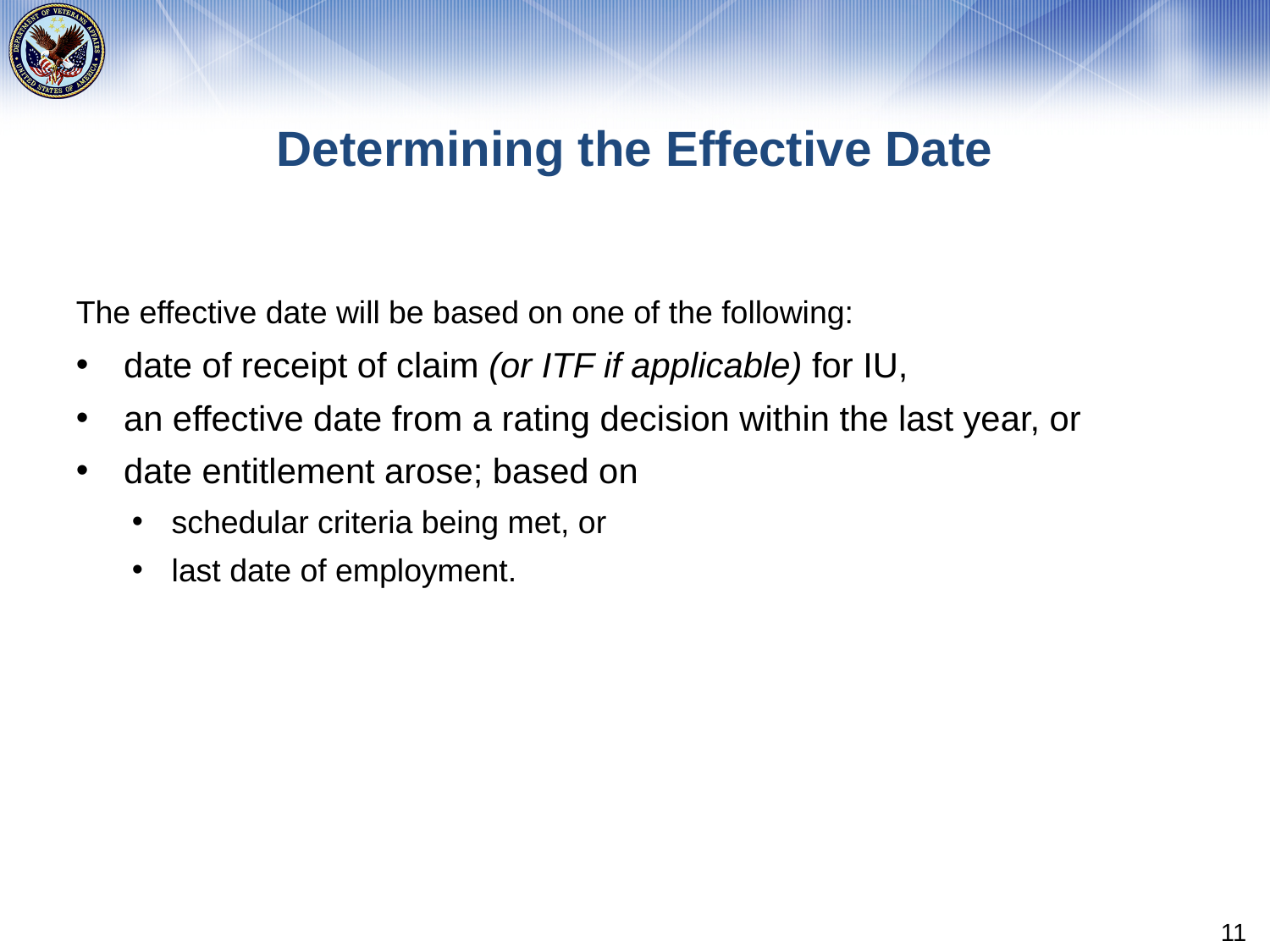

# Determining the Effective Date
The effective date will be based on one of the following:
date of receipt of claim (or ITF if applicable) for IU,
an effective date from a rating decision within the last year, or
date entitlement arose; based on
schedular criteria being met, or
last date of employment.
11